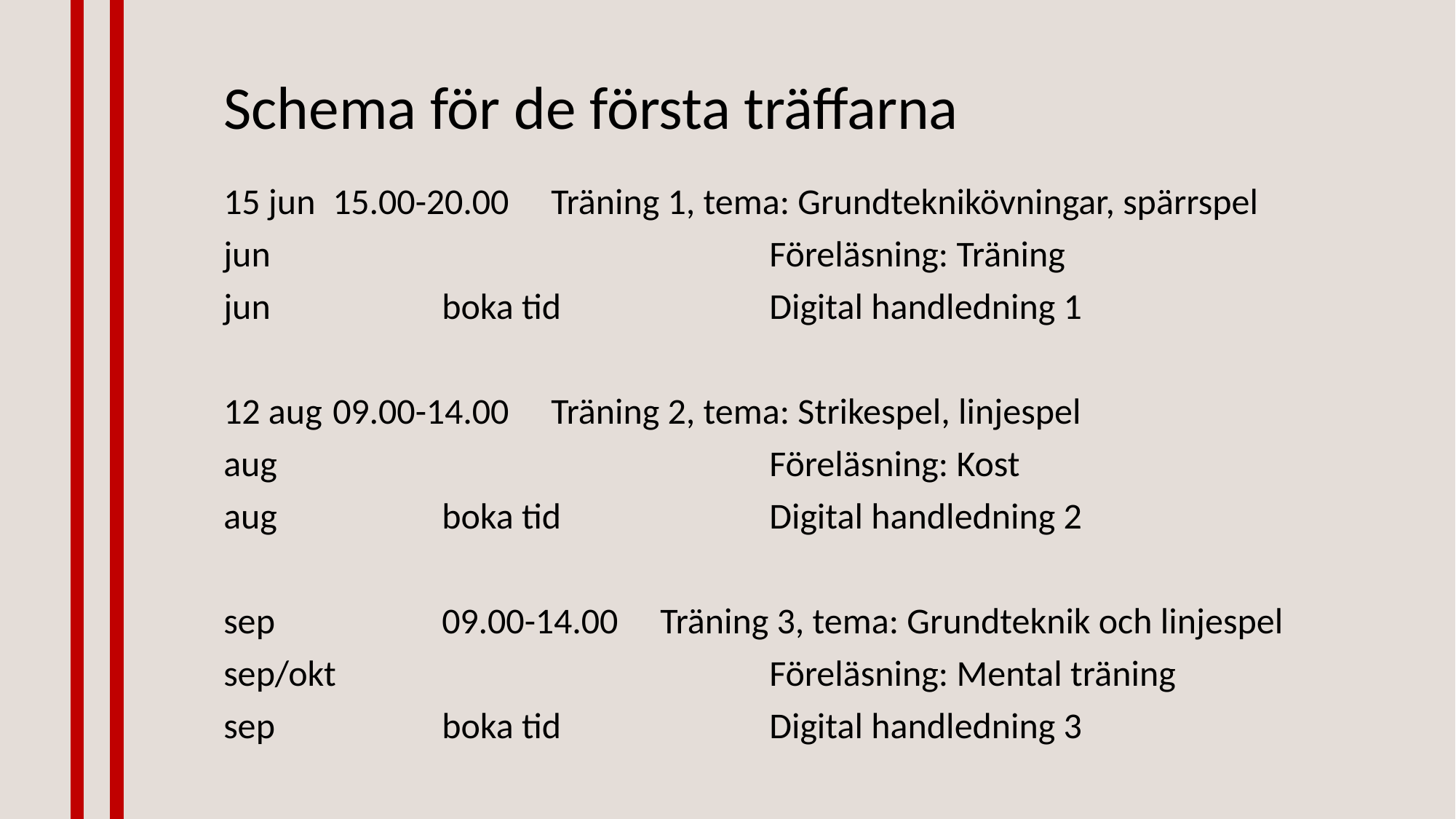

# Schema för de första träffarna
15 jun	15.00-20.00	Träning 1, tema: Grundteknikövningar, spärrspel
jun					Föreläsning: Träning
jun		boka tid		Digital handledning 1
12 aug	09.00-14.00	Träning 2, tema: Strikespel, linjespel
aug					Föreläsning: Kost
aug		boka tid		Digital handledning 2
sep		09.00-14.00	Träning 3, tema: Grundteknik och linjespel
sep/okt				Föreläsning: Mental träning
sep		boka tid		Digital handledning 3